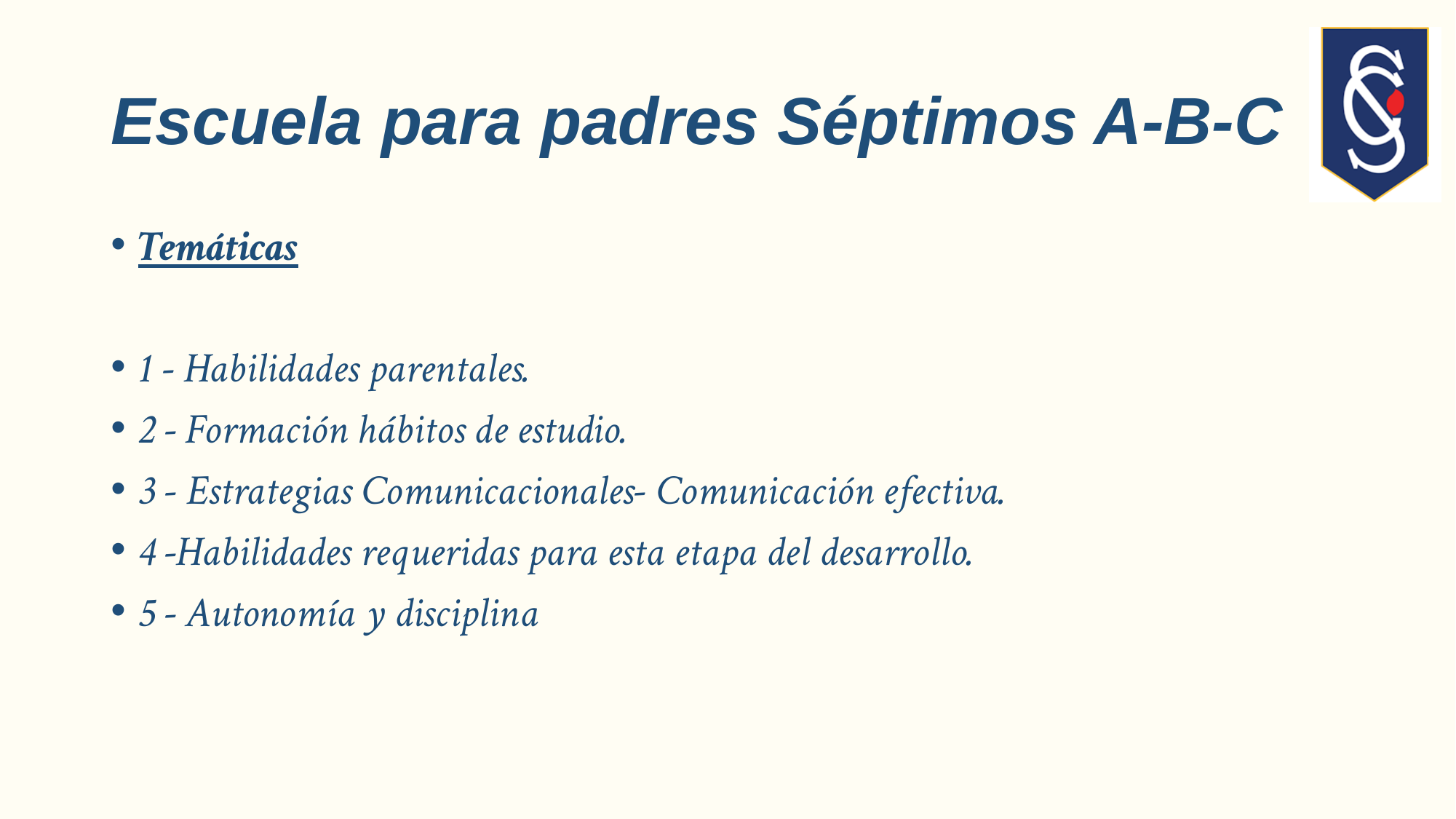

# Escuela para padres Séptimos A-B-C
Temáticas

1 - Habilidades parentales.
2 - Formación hábitos de estudio.
3 - Estrategias Comunicacionales- Comunicación efectiva.
4 -Habilidades requeridas para esta etapa del desarrollo.
5 - Autonomía y disciplina